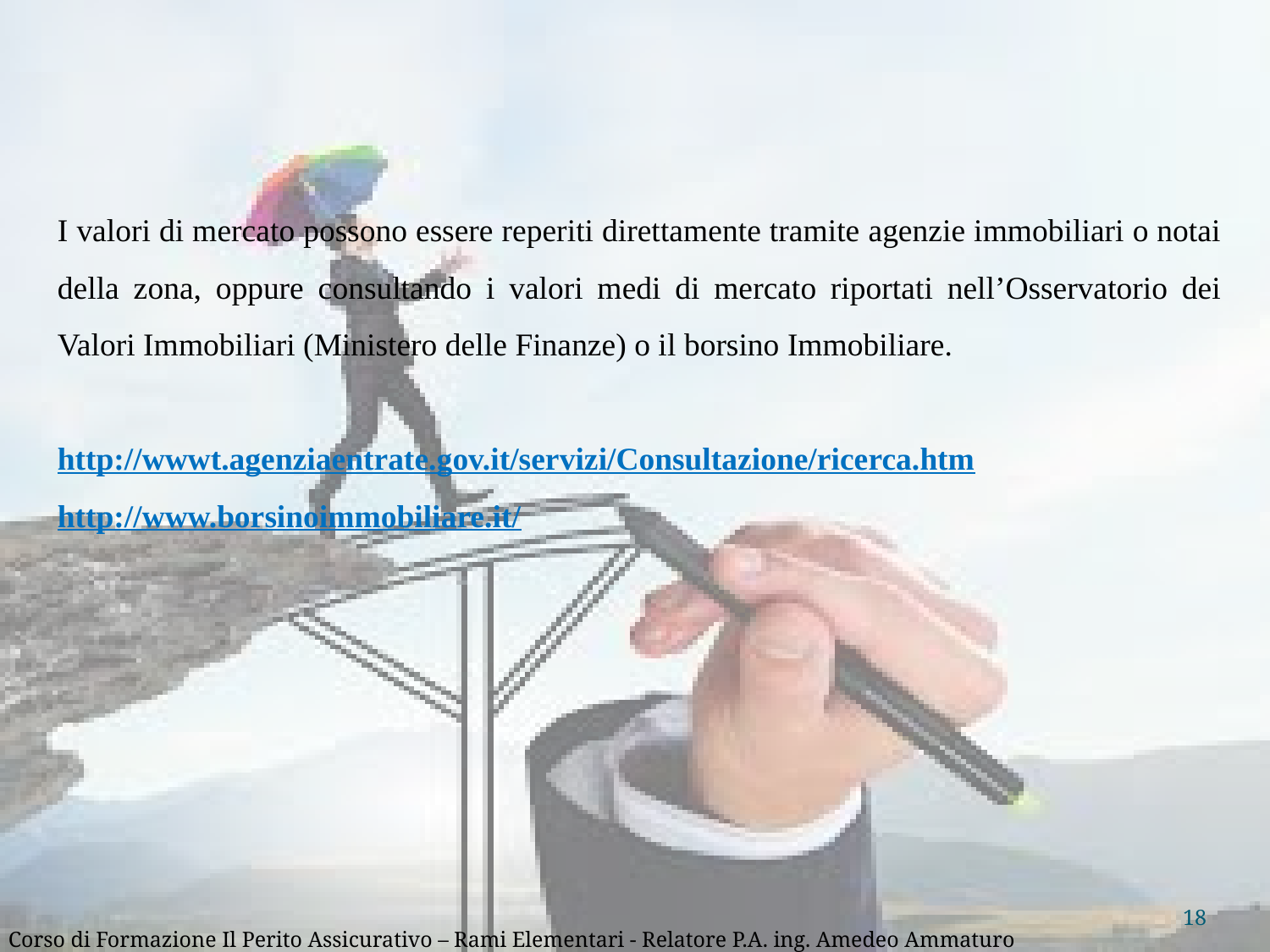

I valori di mercato possono essere reperiti direttamente tramite agenzie immobiliari o notai della zona, oppure consultando i valori medi di mercato riportati nell’Osservatorio dei Valori Immobiliari (Ministero delle Finanze) o il borsino Immobiliare.

http://wwwt.agenziaentrate.gov.it/servizi/Consultazione/ricerca.htm
http://www.borsinoimmobiliare.it/
18
Corso di Formazione Il Perito Assicurativo – Rami Elementari - Relatore P.A. ing. Amedeo Ammaturo